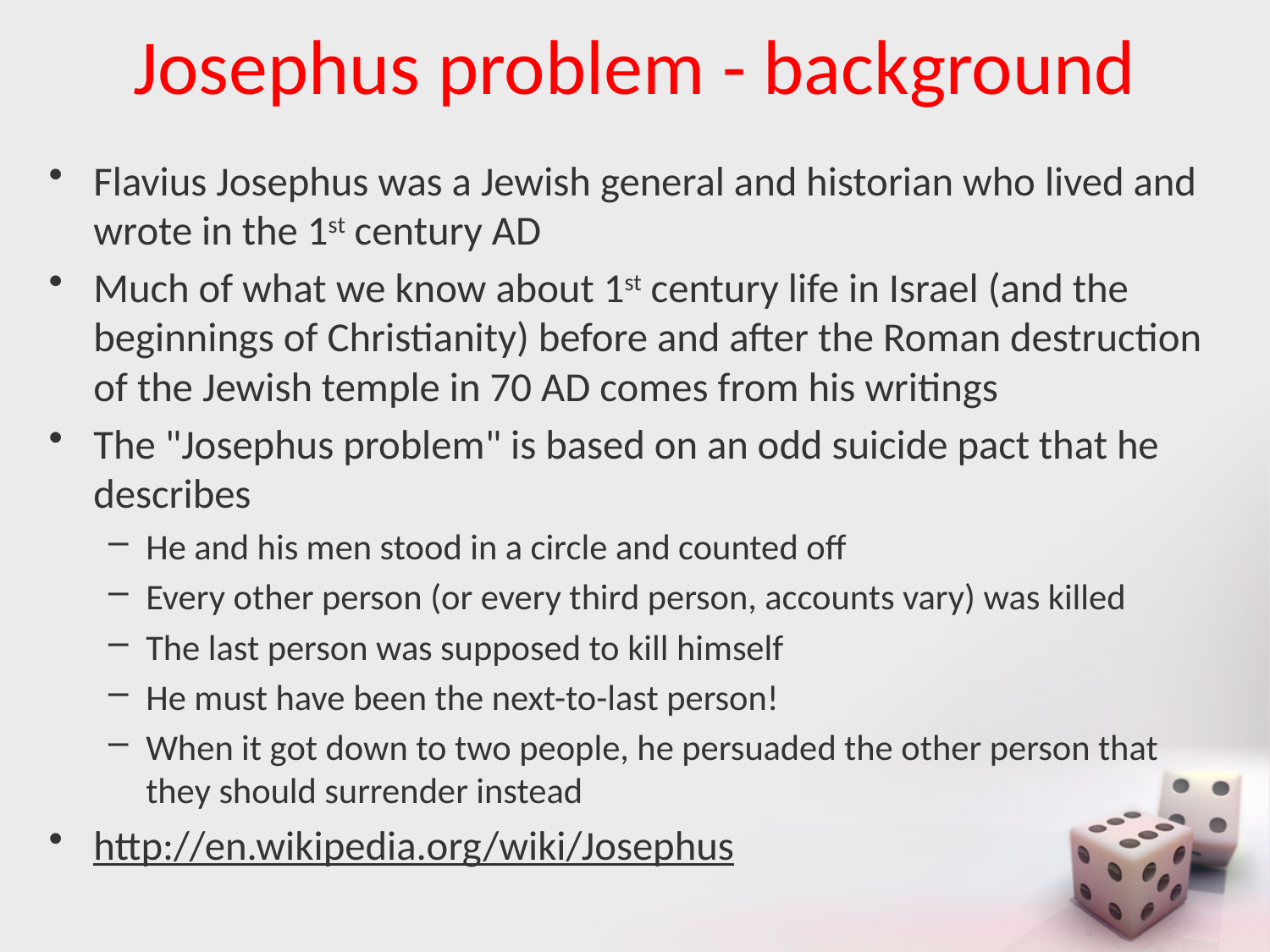

# Josephus problem - background
Flavius Josephus was a Jewish general and historian who lived and wrote in the 1st century AD
Much of what we know about 1st century life in Israel (and the beginnings of Christianity) before and after the Roman destruction of the Jewish temple in 70 AD comes from his writings
The "Josephus problem" is based on an odd suicide pact that he describes
He and his men stood in a circle and counted off
Every other person (or every third person, accounts vary) was killed
The last person was supposed to kill himself
He must have been the next-to-last person!
When it got down to two people, he persuaded the other person that they should surrender instead
http://en.wikipedia.org/wiki/Josephus